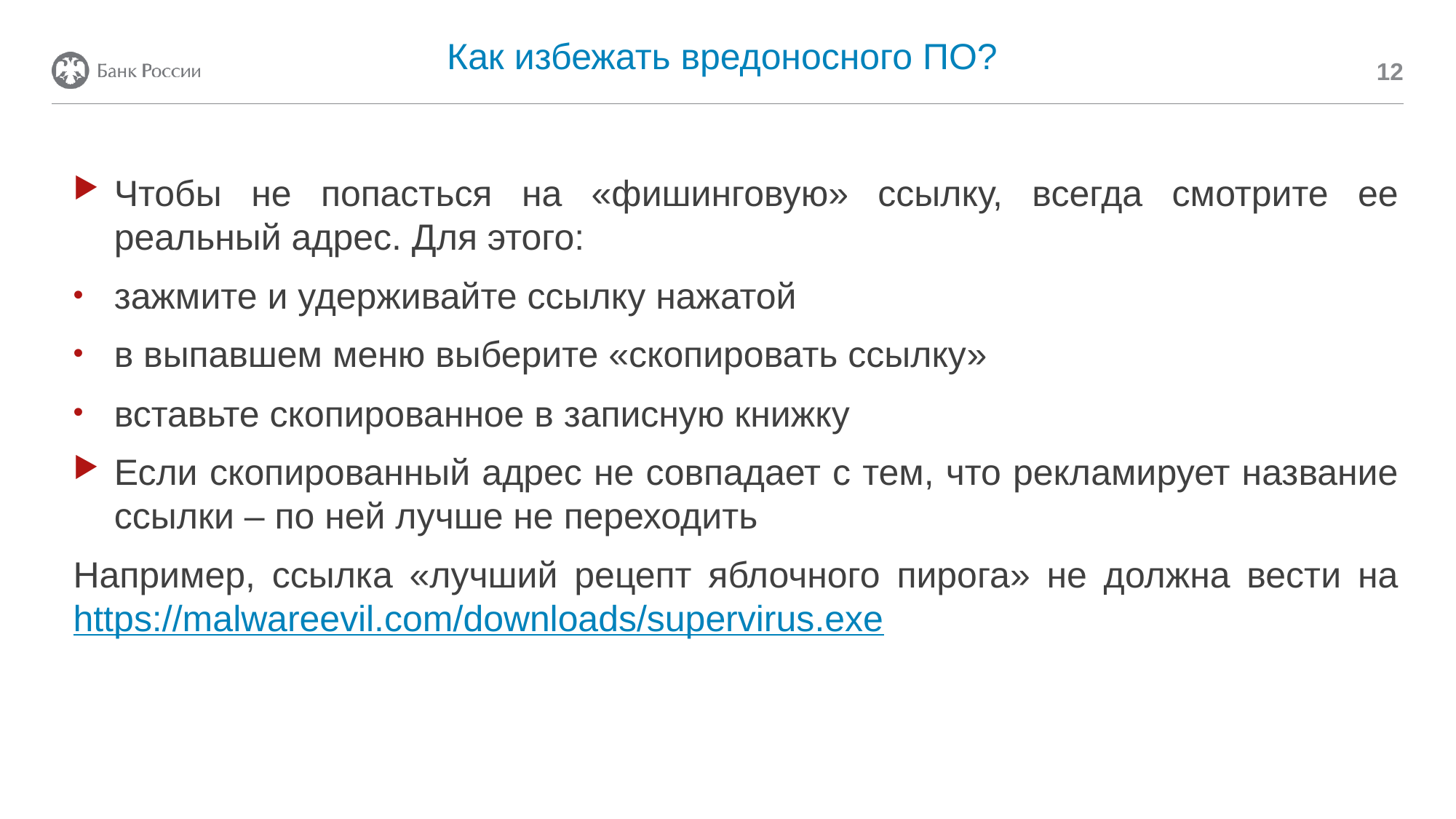

Как избежать вредоносного ПО?
12
Чтобы не попасться на «фишинговую» ссылку, всегда смотрите ее реальный адрес. Для этого:
зажмите и удерживайте ссылку нажатой
в выпавшем меню выберите «скопировать ссылку»
вставьте скопированное в записную книжку
Если скопированный адрес не совпадает с тем, что рекламирует название ссылки – по ней лучше не переходить
Например, ссылка «лучший рецепт яблочного пирога» не должна вести на https://malwareevil.com/downloads/supervirus.exe